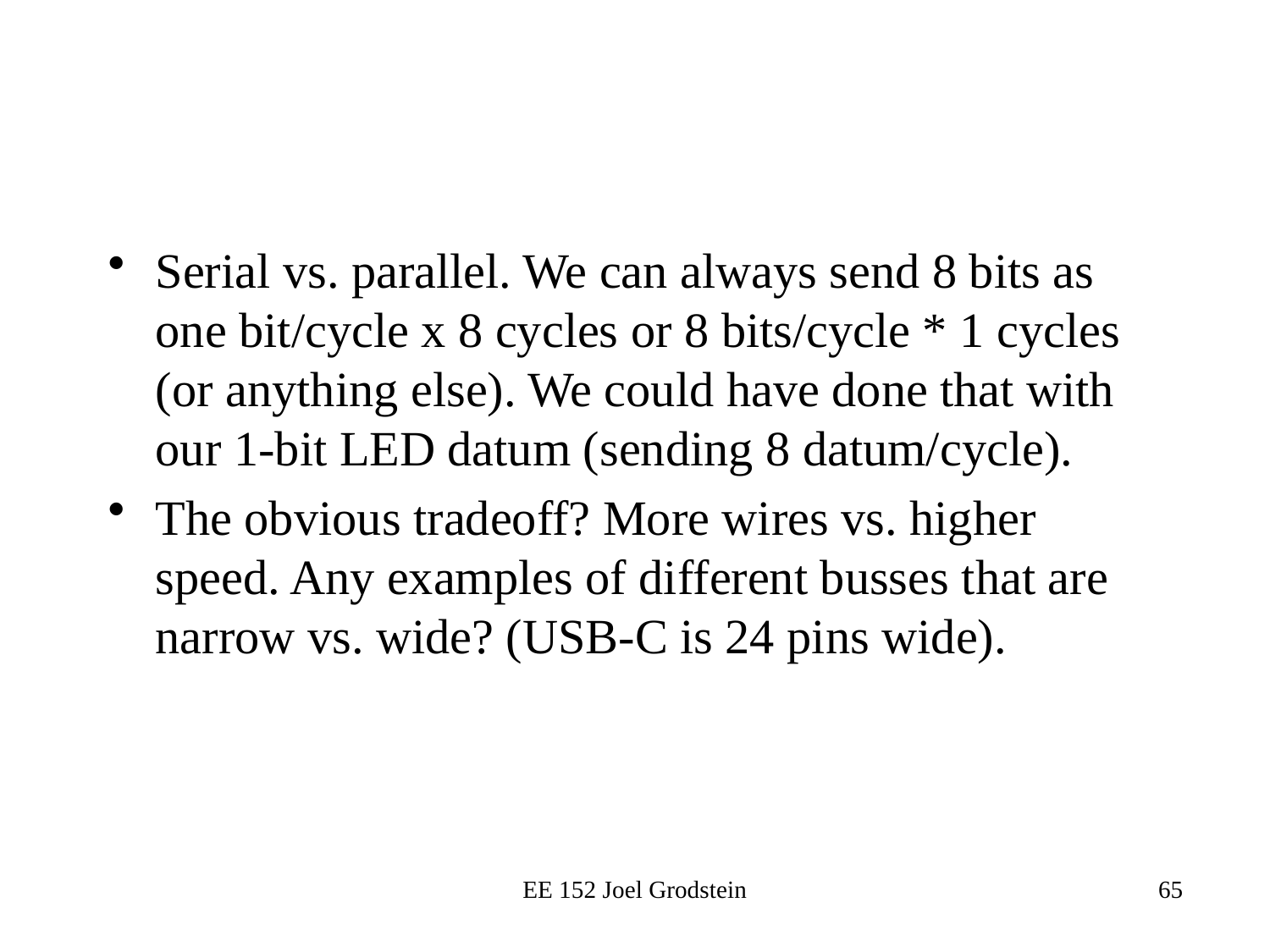

#
Serial vs. parallel. We can always send 8 bits as one bit/cycle x 8 cycles or 8 bits/cycle * 1 cycles (or anything else). We could have done that with our 1-bit LED datum (sending 8 datum/cycle).
The obvious tradeoff? More wires vs. higher speed. Any examples of different busses that are narrow vs. wide? (USB-C is 24 pins wide).

EE 152 Joel Grodstein